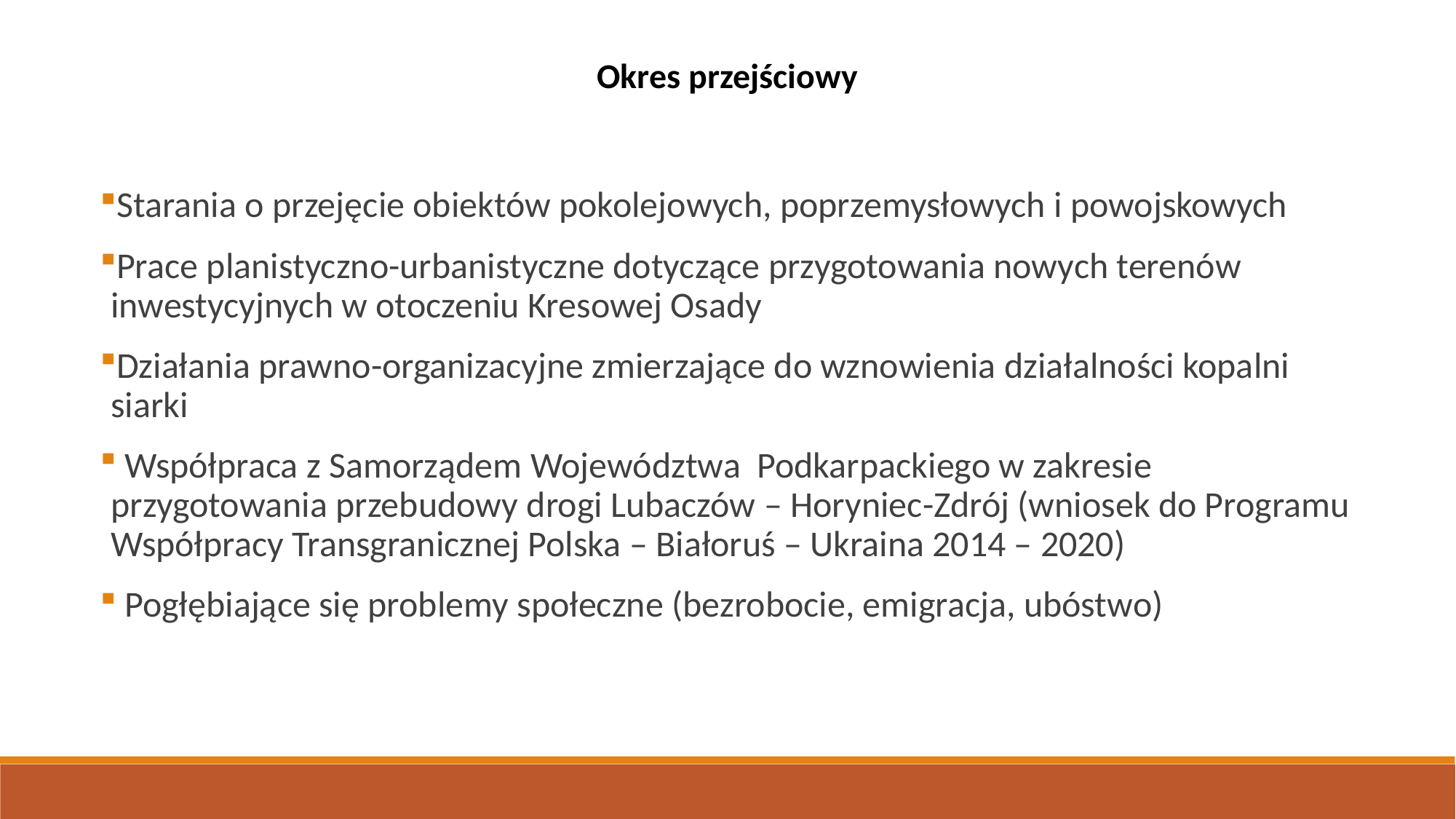

Okres przejściowy
Starania o przejęcie obiektów pokolejowych, poprzemysłowych i powojskowych
Prace planistyczno-urbanistyczne dotyczące przygotowania nowych terenów inwestycyjnych w otoczeniu Kresowej Osady
Działania prawno-organizacyjne zmierzające do wznowienia działalności kopalni siarki
 Współpraca z Samorządem Województwa  Podkarpackiego w zakresie przygotowania przebudowy drogi Lubaczów – Horyniec-Zdrój (wniosek do Programu Współpracy Transgranicznej Polska – Białoruś – Ukraina 2014 – 2020)
 Pogłębiające się problemy społeczne (bezrobocie, emigracja, ubóstwo)